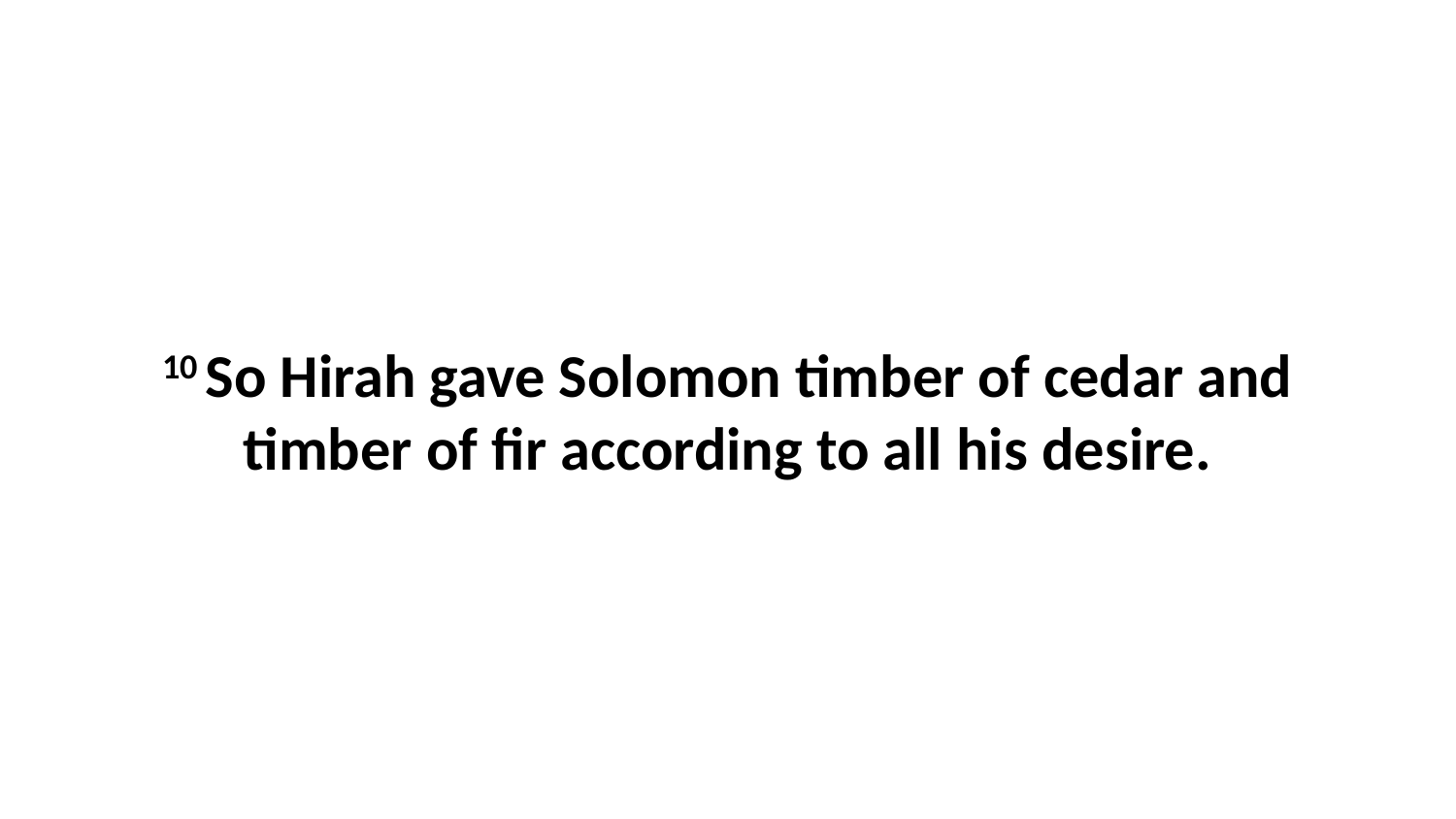

10 So Hirah gave Solomon timber of cedar and timber of fir according to all his desire.